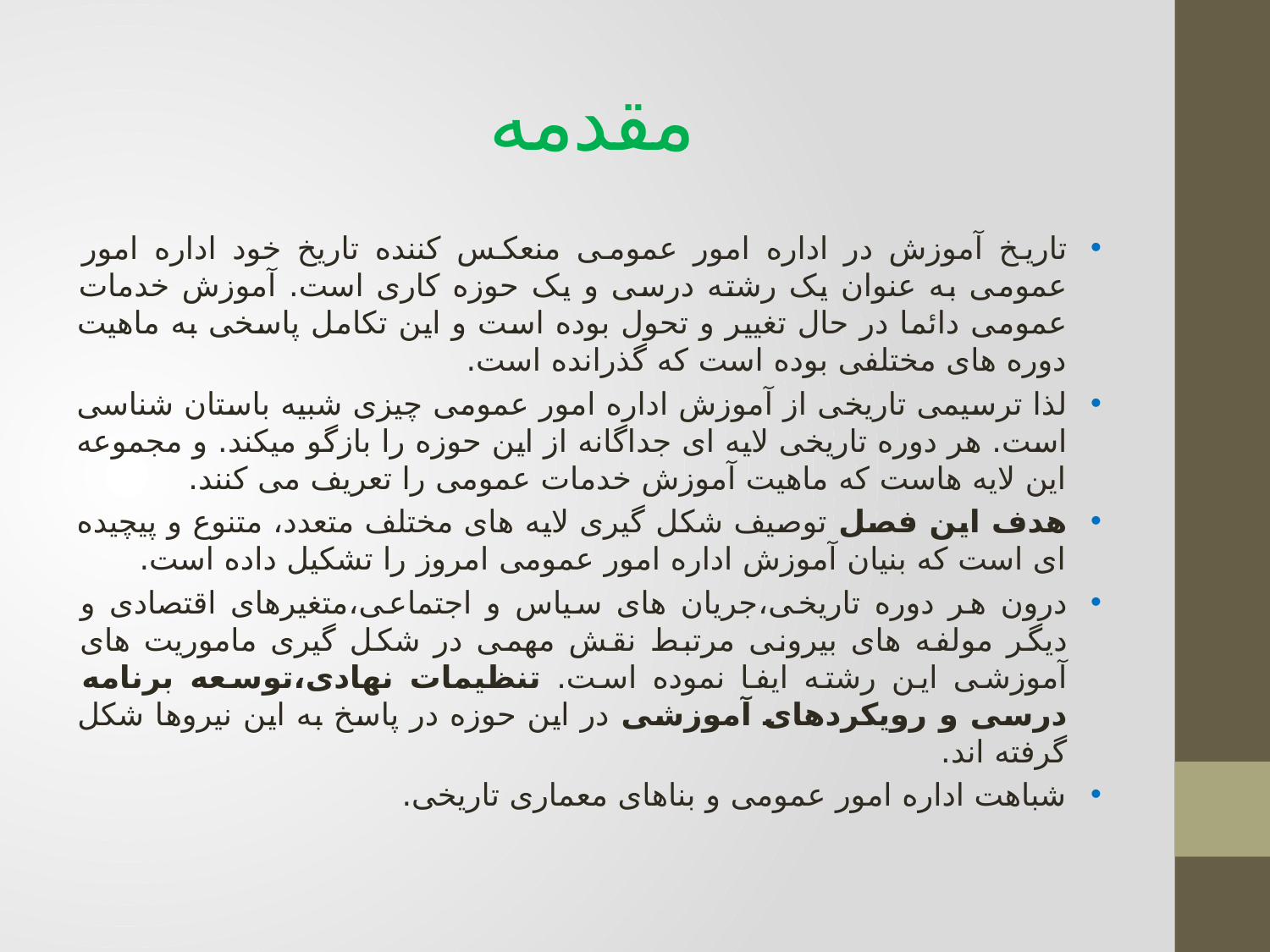

# مقدمه
تاریخ آموزش در اداره امور عمومی منعکس کننده تاریخ خود اداره امور عمومی به عنوان یک رشته درسی و یک حوزه کاری است. آموزش خدمات عمومی دائما در حال تغییر و تحول بوده است و این تکامل پاسخی به ماهیت دوره های مختلفی بوده است که گذرانده است.
لذا ترسیمی تاریخی از آموزش اداره امور عمومی چیزی شبیه باستان شناسی است. هر دوره تاریخی لایه ای جداگانه از این حوزه را بازگو میکند. و مجموعه این لایه هاست که ماهیت آموزش خدمات عمومی را تعریف می کنند.
هدف این فصل توصیف شکل گیری لایه های مختلف متعدد، متنوع و پیچیده ای است که بنیان آموزش اداره امور عمومی امروز را تشکیل داده است.
درون هر دوره تاریخی،‌جریان های سیاس و اجتماعی،‌متغیرهای اقتصادی و دیگر مولفه های بیرونی مرتبط نقش مهمی در شکل گیری ماموریت های آموزشی این رشته ایفا نموده است. تنظیمات نهادی،‌توسعه برنامه درسی و رویکردهای آموزشی در این حوزه در پاسخ به این نیروها شکل گرفته اند.
شباهت اداره امور عمومی و بناهای معماری تاریخی.